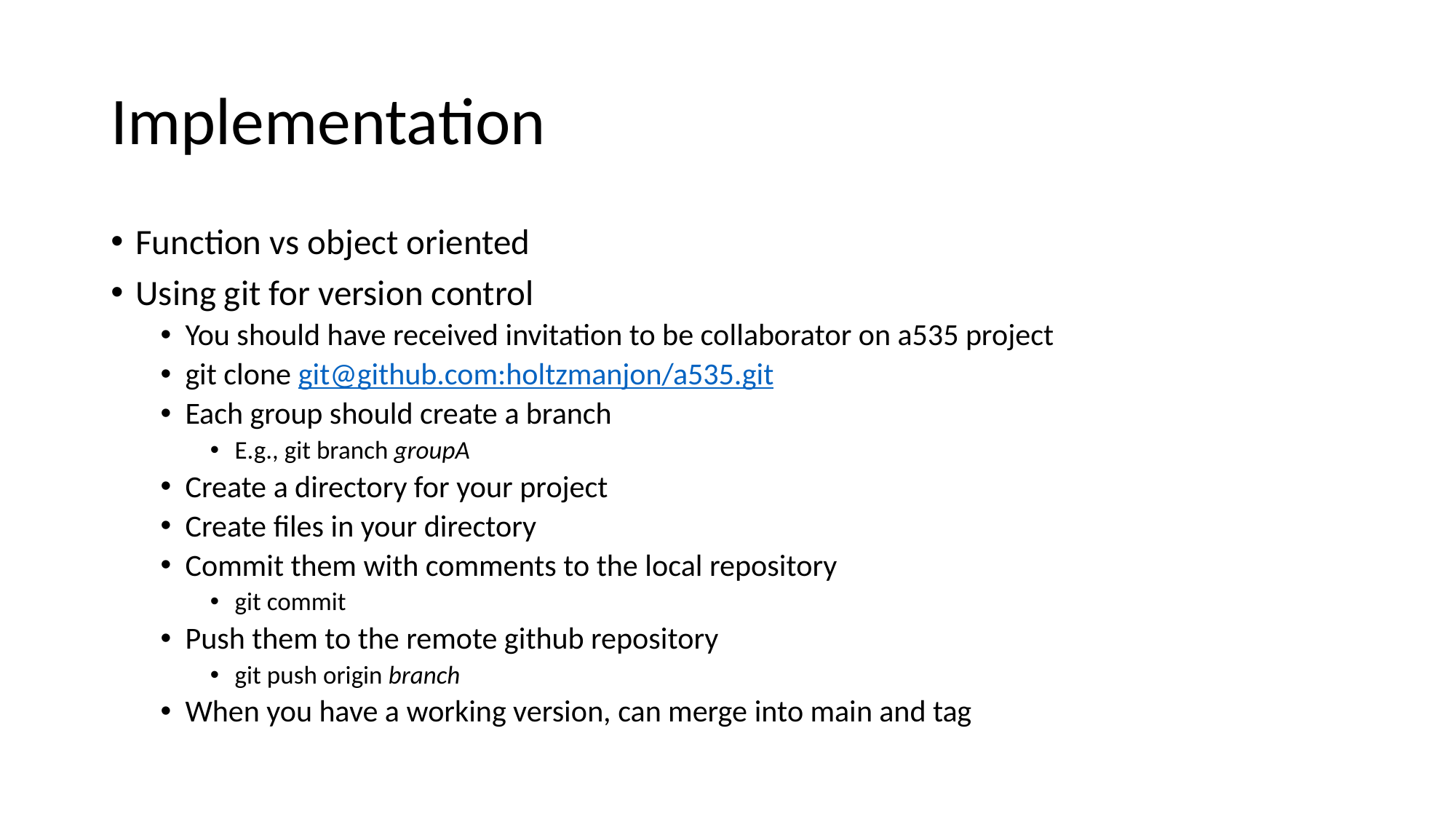

# Implementation
Function vs object oriented
Using git for version control
You should have received invitation to be collaborator on a535 project
git clone git@github.com:holtzmanjon/a535.git
Each group should create a branch
E.g., git branch groupA
Create a directory for your project
Create files in your directory
Commit them with comments to the local repository
git commit
Push them to the remote github repository
git push origin branch
When you have a working version, can merge into main and tag